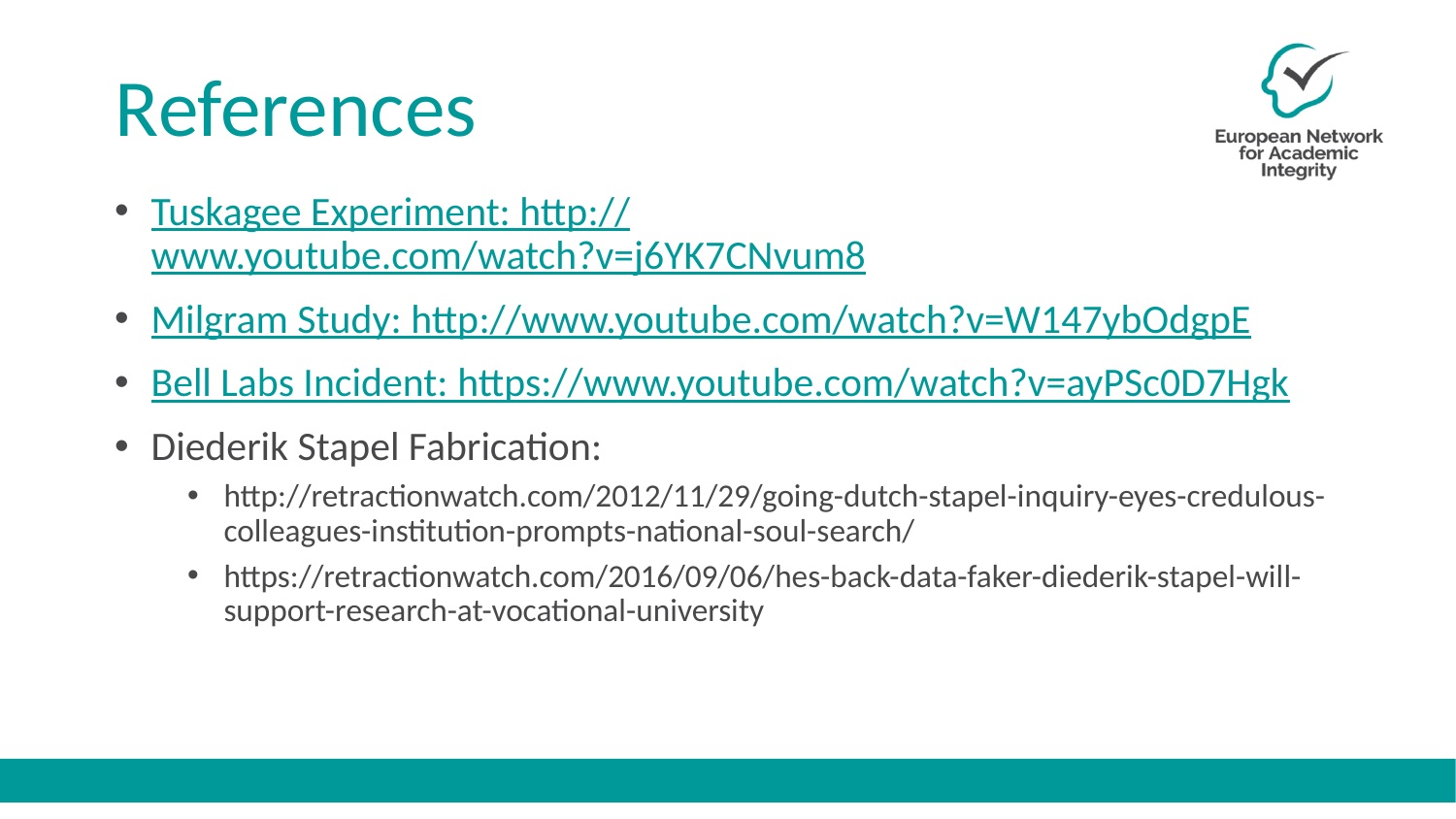

# References
Tuskagee Experiment: http://www.youtube.com/watch?v=j6YK7CNvum8
Milgram Study: http://www.youtube.com/watch?v=W147ybOdgpE
Bell Labs Incident: https://www.youtube.com/watch?v=ayPSc0D7Hgk
Diederik Stapel Fabrication:
http://retractionwatch.com/2012/11/29/going-dutch-stapel-inquiry-eyes-credulous-colleagues-institution-prompts-national-soul-search/
https://retractionwatch.com/2016/09/06/hes-back-data-faker-diederik-stapel-will-support-research-at-vocational-university